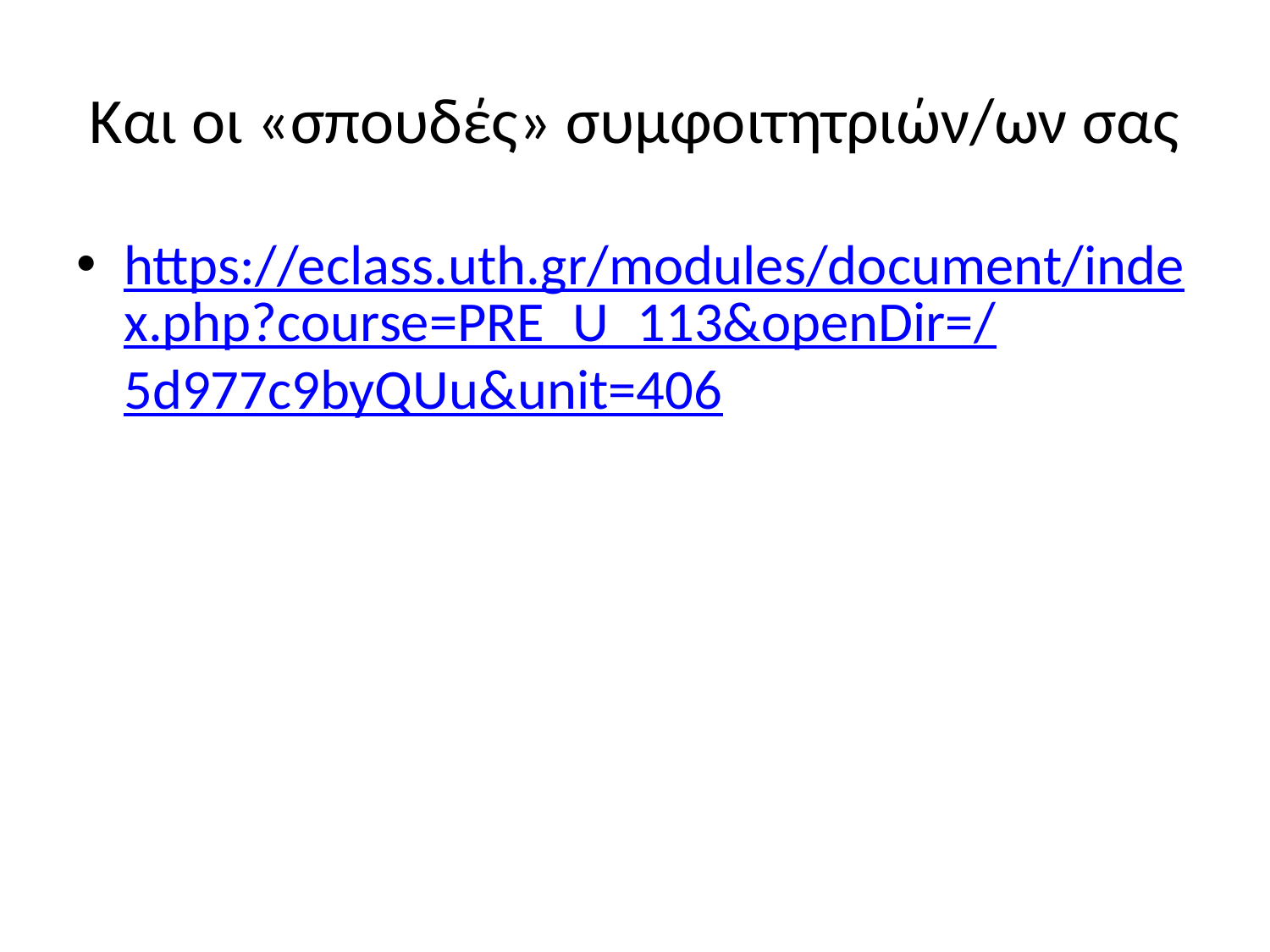

# Και οι «σπουδές» συμφοιτητριών/ων σας
https://eclass.uth.gr/modules/document/index.php?course=PRE_U_113&openDir=/5d977c9byQUu&unit=406